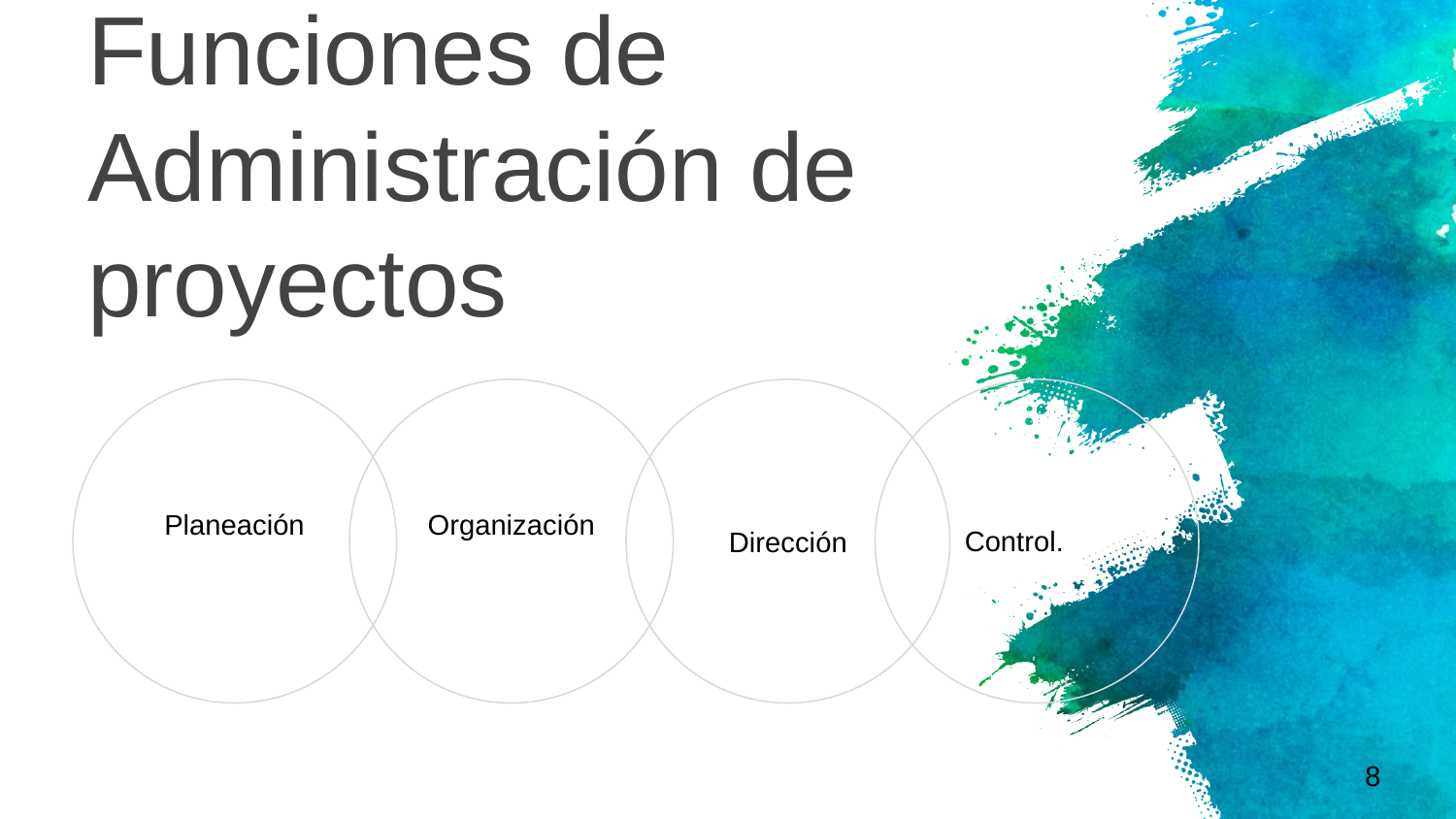

# Funciones de Administración de proyectos
Planeación

Organización

Dirección

Control.
8